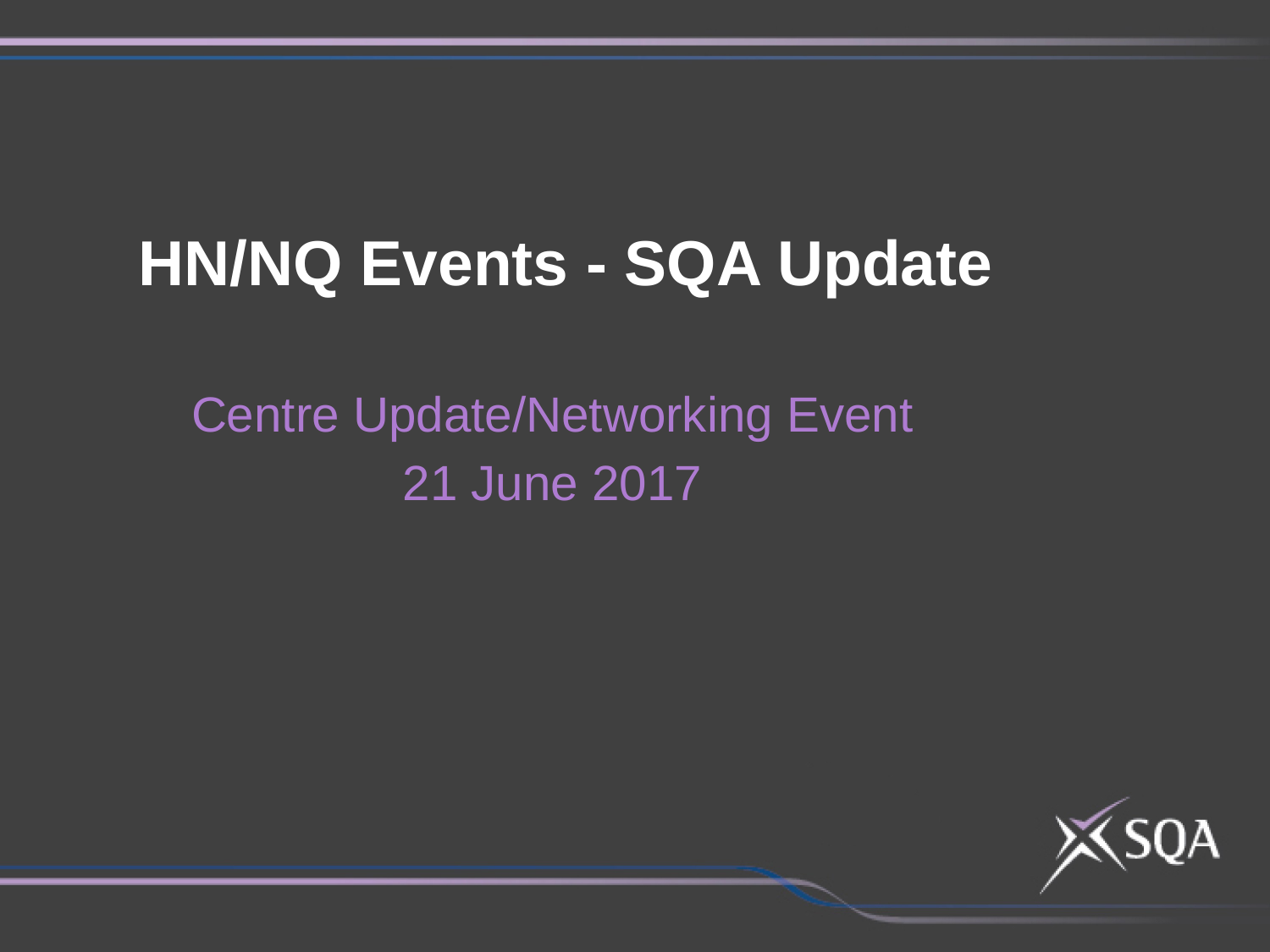

HN/NQ Events - SQA Update
Centre Update/Networking Event
21 June 2017